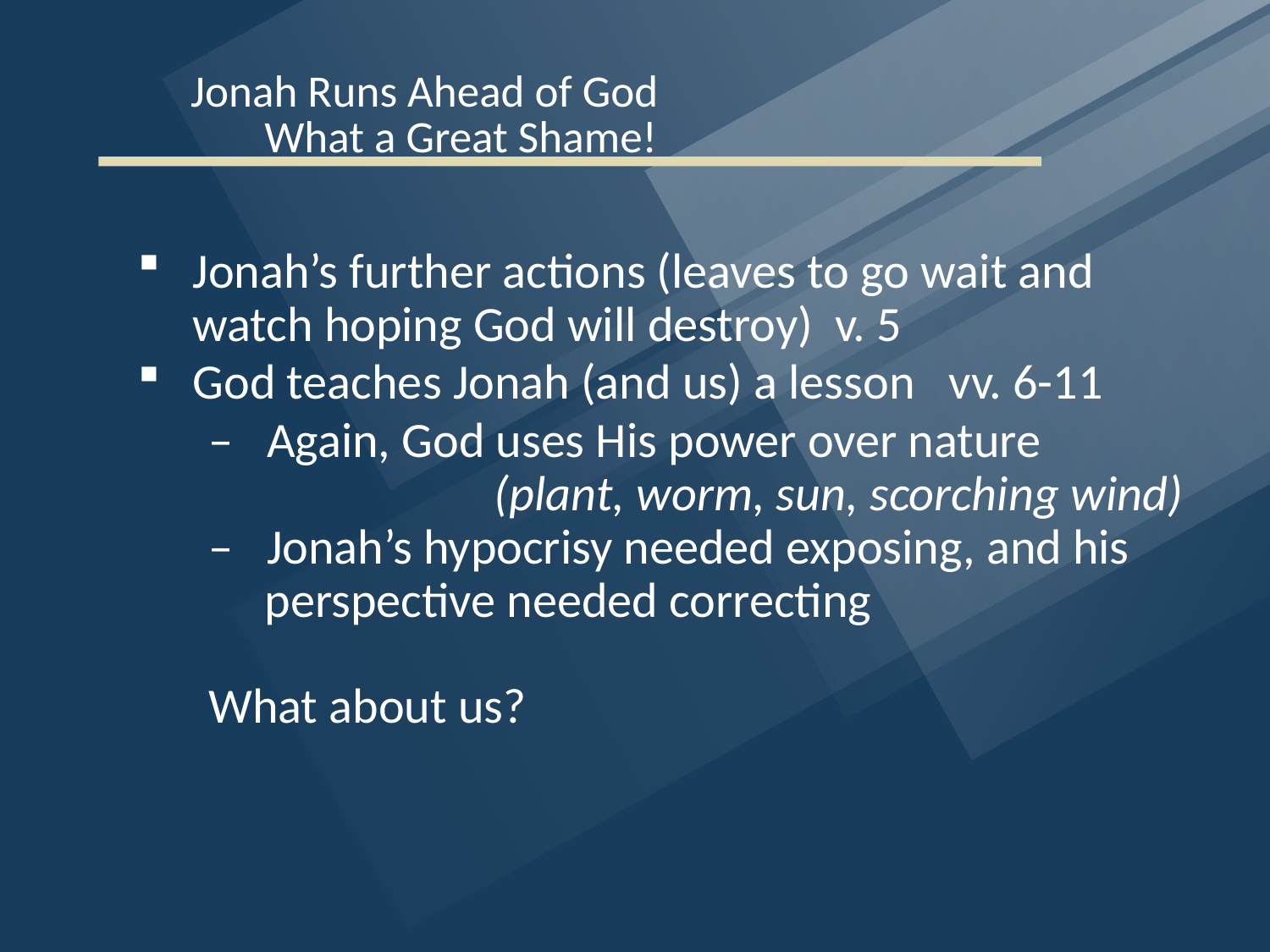

# Jonah Runs Ahead of God What a Great Shame!

Jonah’s further actions (leaves to go wait and watch hoping God will destroy)  v. 5
God teaches Jonah (and us) a lesson   vv. 6-11
–   Again, God uses His power over nature			(plant, worm, sun, scorching wind)
–   Jonah’s hypocrisy needed exposing, and his
     perspective needed correcting

What about us?